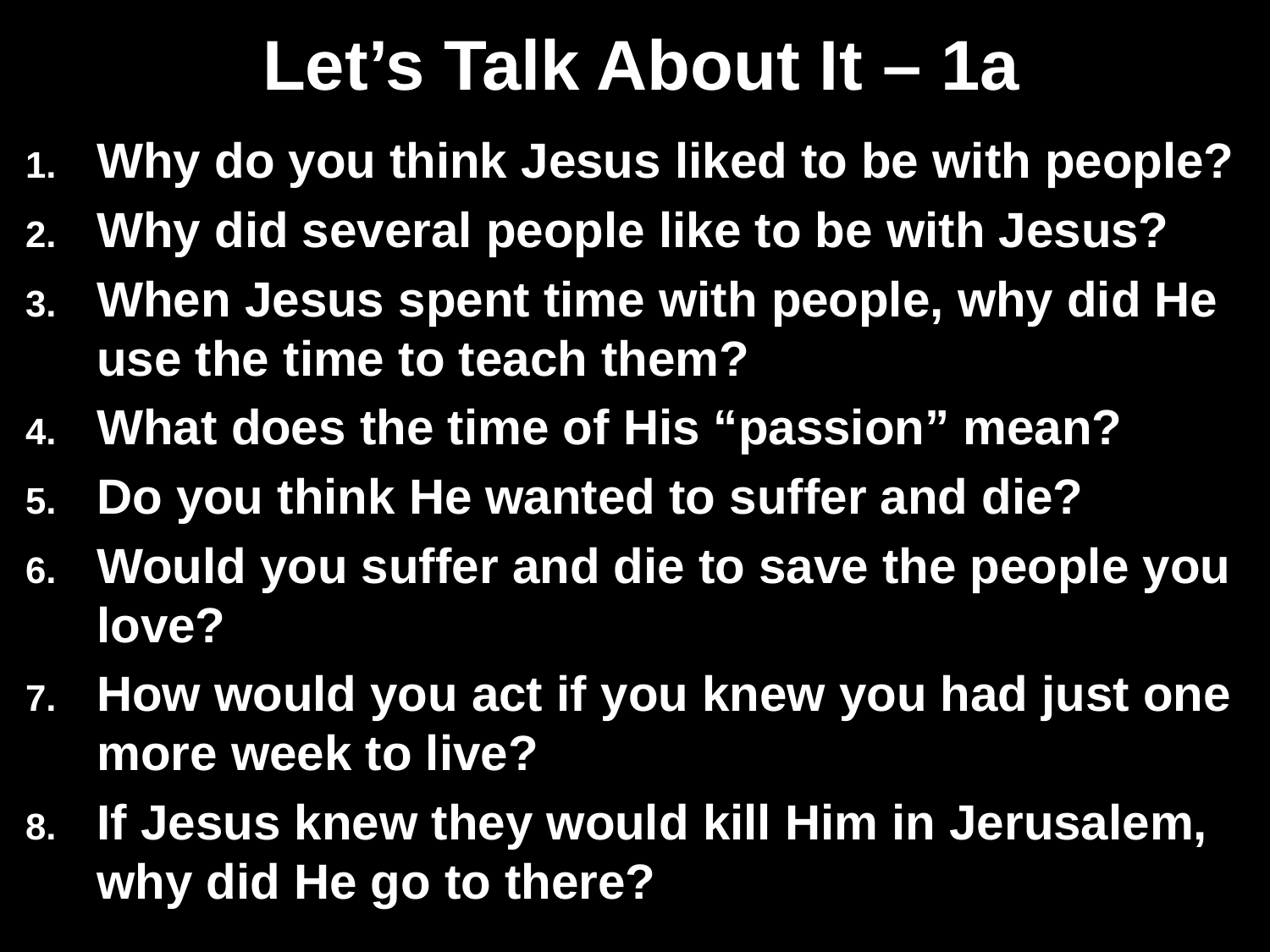

# Let’s Talk About It – 1a
Why do you think Jesus liked to be with people?
Why did several people like to be with Jesus?
When Jesus spent time with people, why did He use the time to teach them?
What does the time of His “passion” mean?
Do you think He wanted to suffer and die?
Would you suffer and die to save the people you love?
How would you act if you knew you had just one more week to live?
If Jesus knew they would kill Him in Jerusalem, why did He go to there?